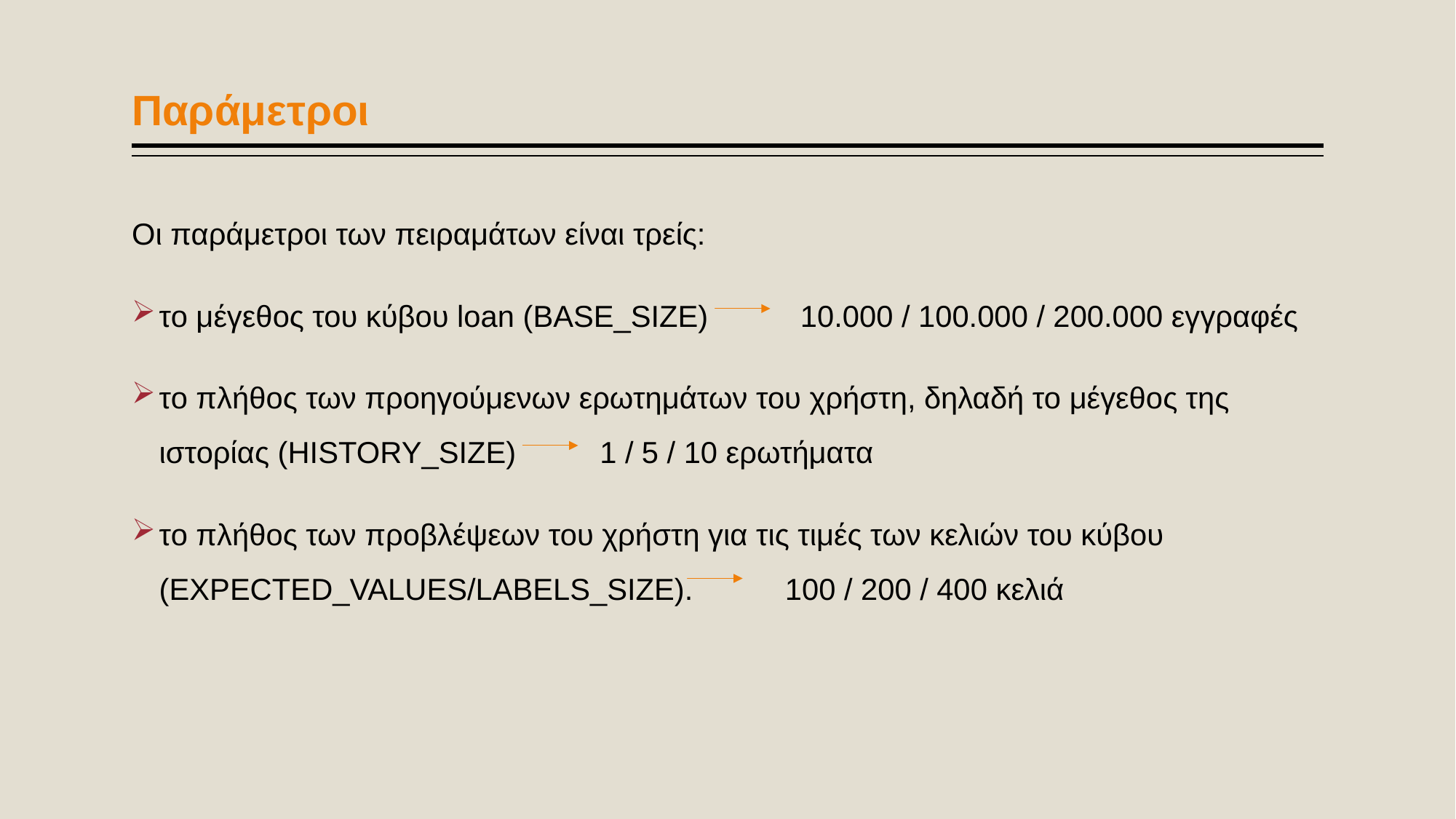

# Παράμετροι
Οι παράμετροι των πειραμάτων είναι τρείς:
το μέγεθος του κύβου loan (BASE_SIZE)           10.000 / 100.000 / 200.000 εγγραφές
το πλήθος των προηγούμενων ερωτημάτων του χρήστη, δηλαδή το μέγεθος της ιστορίας (HISTORY_SIZE)          1 / 5 / 10 ερωτήματα
το πλήθος των προβλέψεων του χρήστη για τις τιμές των κελιών του κύβου (EXPECTED_VALUES/LABELS_SIZE).           100 / 200 / 400 κελιά